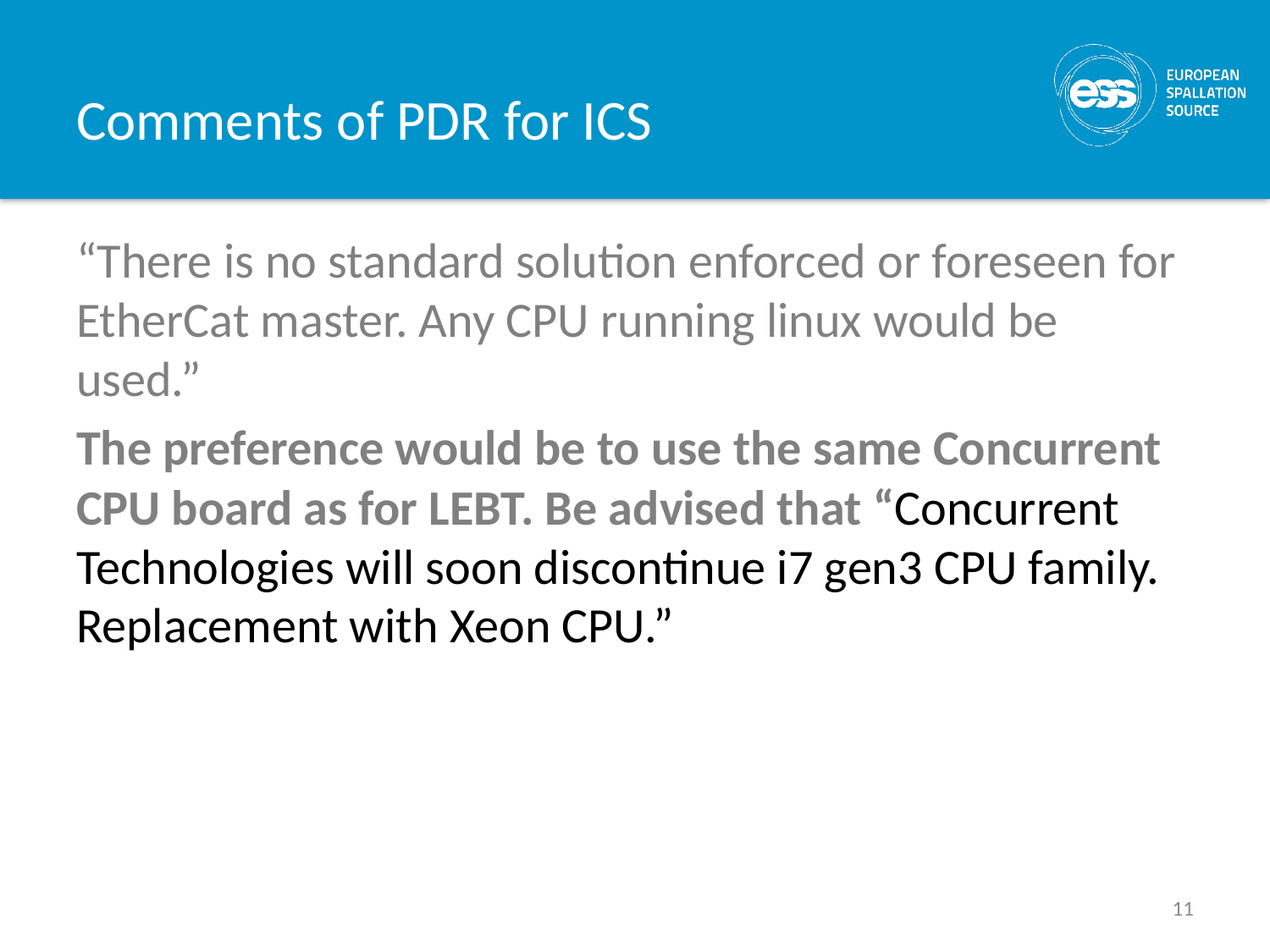

# Comments of PDR for ICS
“There is no standard solution enforced or foreseen for EtherCat master. Any CPU running linux would be used.”
The preference would be to use the same Concurrent CPU board as for LEBT. Be advised that “Concurrent Technologies will soon discontinue i7 gen3 CPU family. Replacement with Xeon CPU.”

11